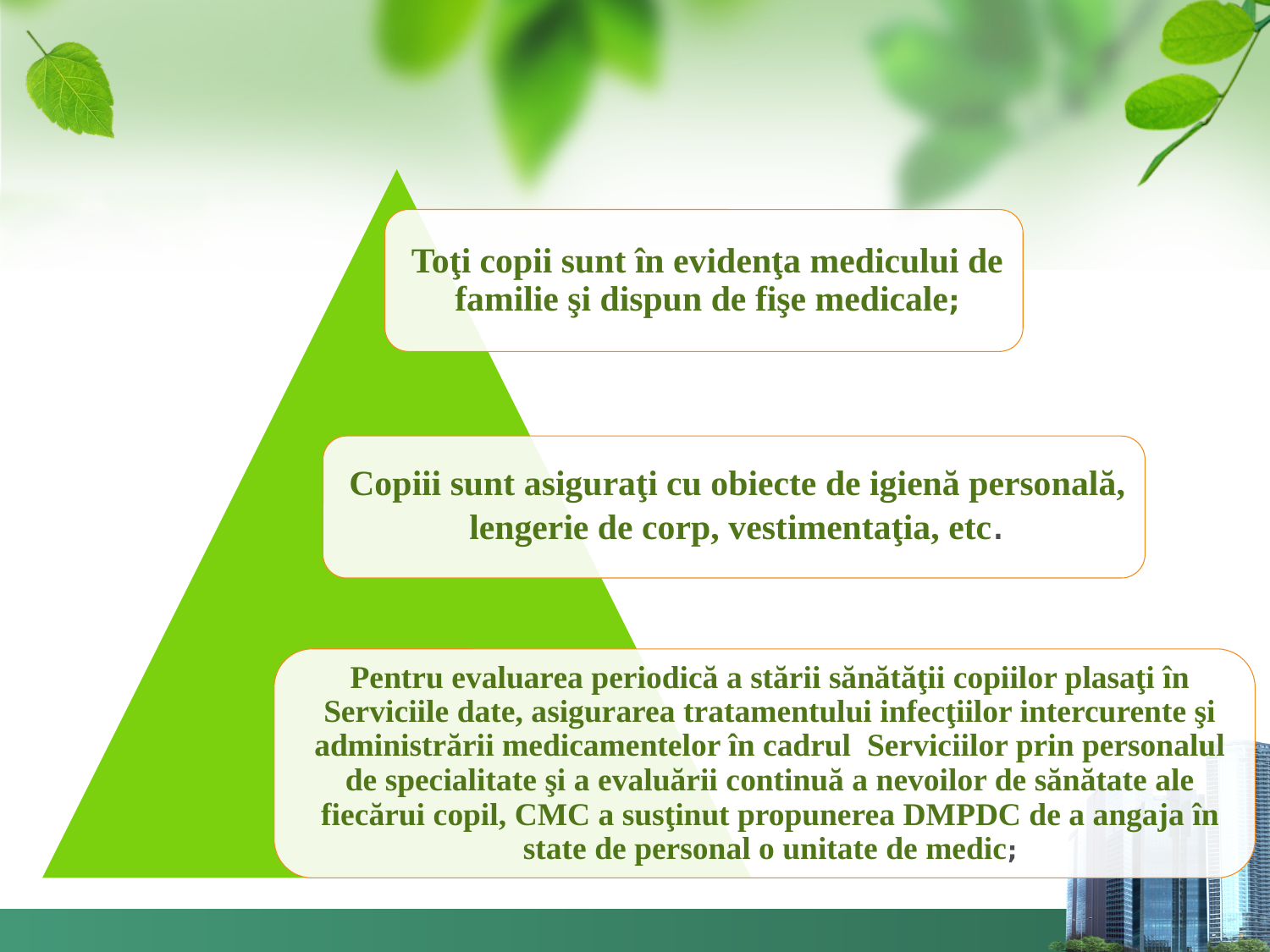

Toţi copii sunt în evidenţa medicului de familie şi dispun de fişe medicale;
Pentru evaluarea periodică a stării sănătăţii copiilor plasaţi în Serviciile date, asigurarea tratamentului infecţiilor intercurente şi administrării medicamentelor în cadrul  Serviciilor prin personalul de specialitate şi a evaluării continuă a nevoilor de sănătate ale fiecărui copil, CMC a susţinut propunerea DMPDC de a angaja în state de personal o unitate de medic;
Copiii sunt asiguraţi cu obiecte de igienă personală, lengerie de corp, vestimentaţia, etc.